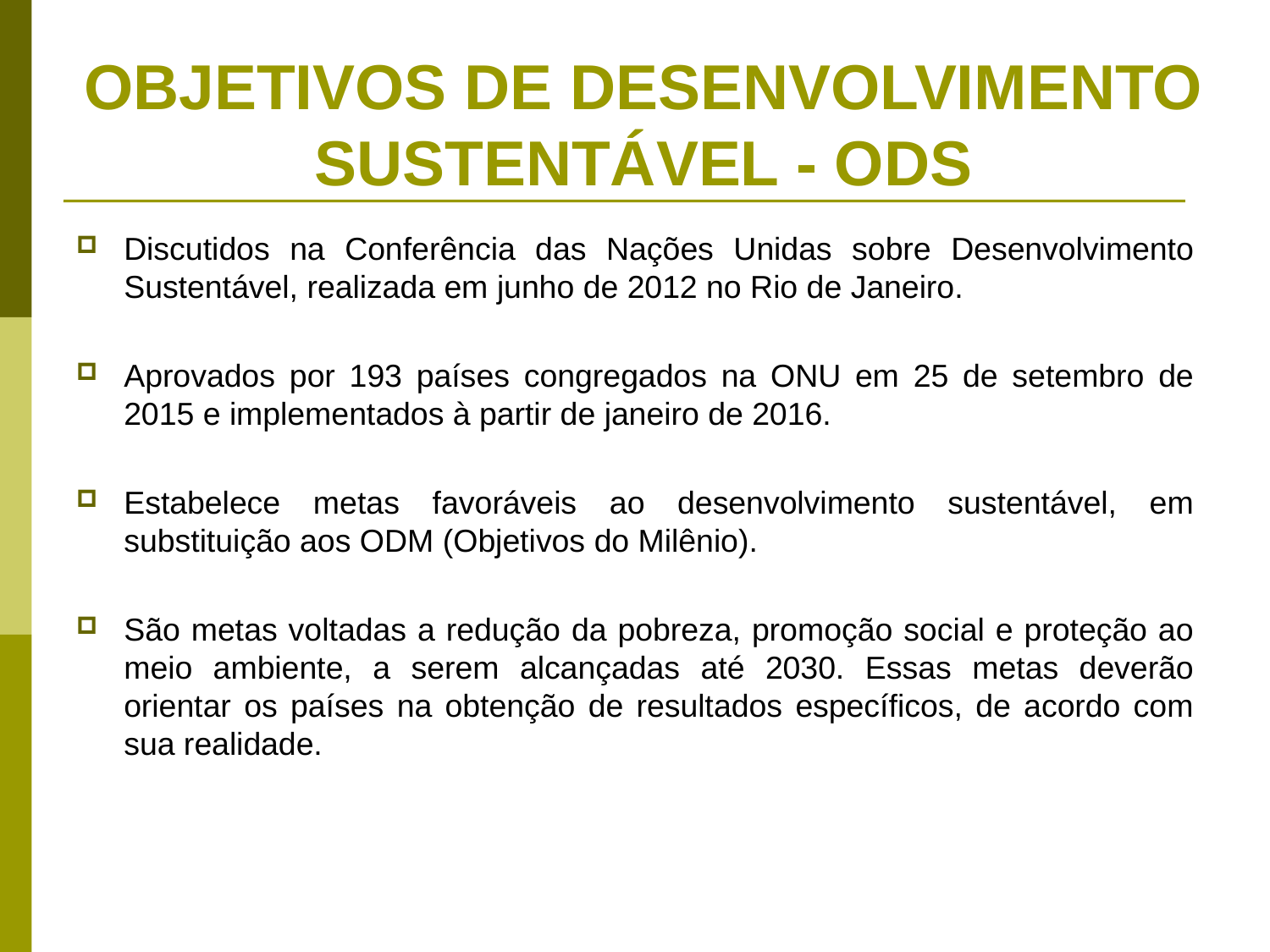

#
OBJETIVOS DE DESENVOLVIMENTO SUSTENTÁVEL - ODS
Discutidos na Conferência das Nações Unidas sobre Desenvolvimento Sustentável, realizada em junho de 2012 no Rio de Janeiro.

Aprovados por 193 países congregados na ONU em 25 de setembro de 2015 e implementados à partir de janeiro de 2016.

Estabelece metas favoráveis ao desenvolvimento sustentável, em substituição aos ODM (Objetivos do Milênio).

São metas voltadas a redução da pobreza, promoção social e proteção ao meio ambiente, a serem alcançadas até 2030. Essas metas deverão orientar os países na obtenção de resultados específicos, de acordo com sua realidade.